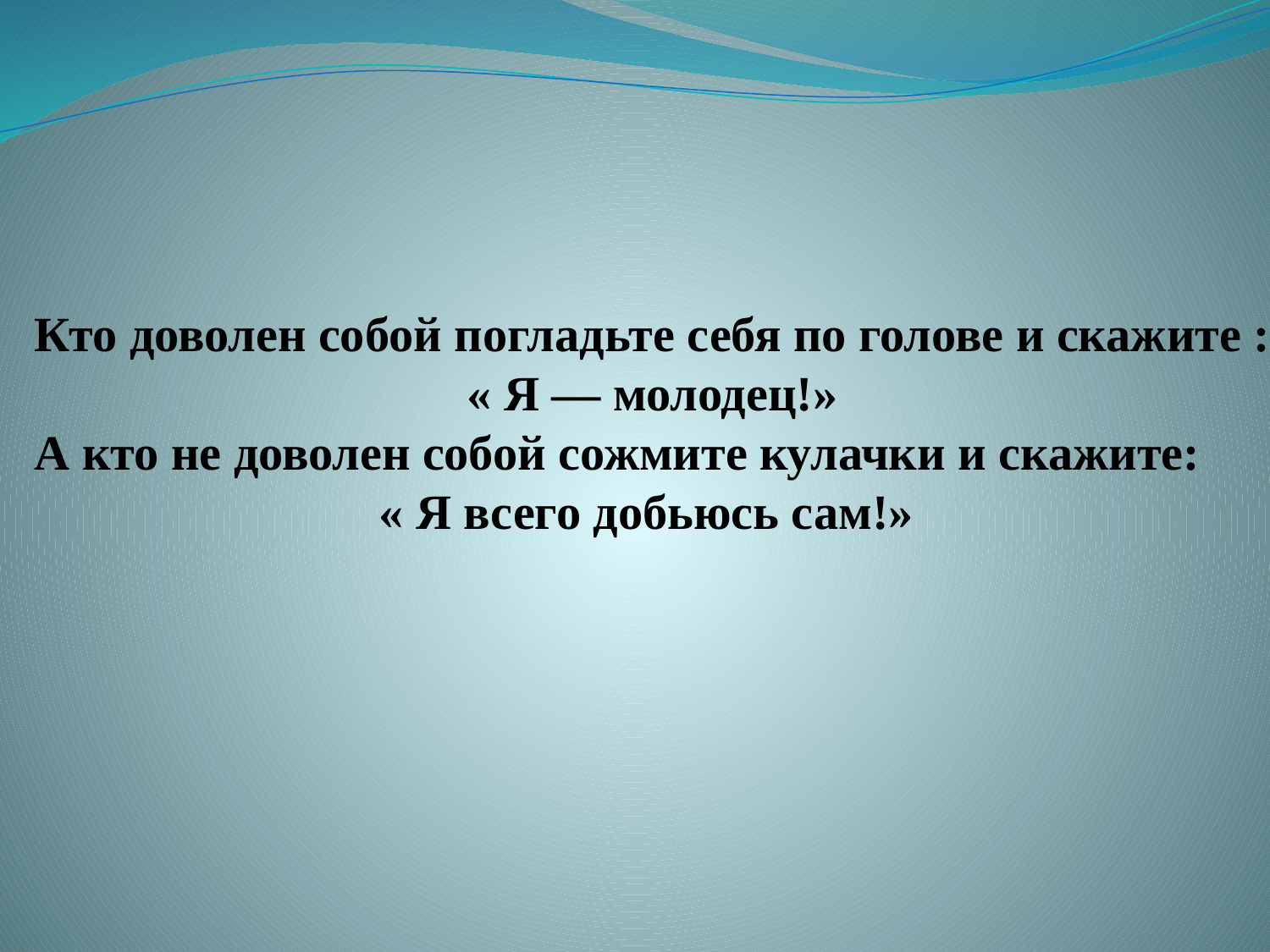

Кто доволен собой погладьте себя по голове и скажите :
 « Я — молодец!»
А кто не доволен собой сожмите кулачки и скажите:
« Я всего добьюсь сам!»